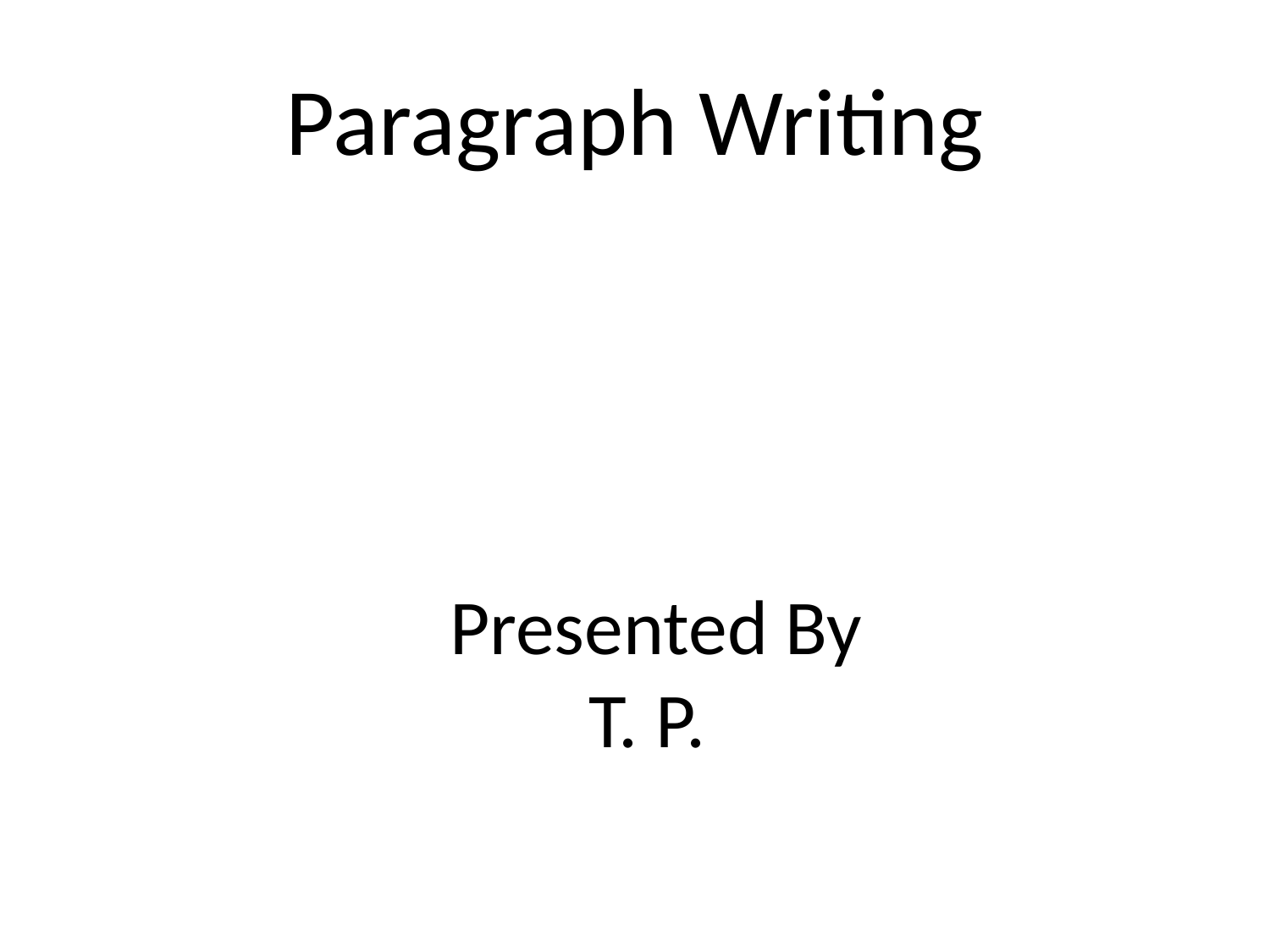

# Paragraph Writing
Presented By
T. P.